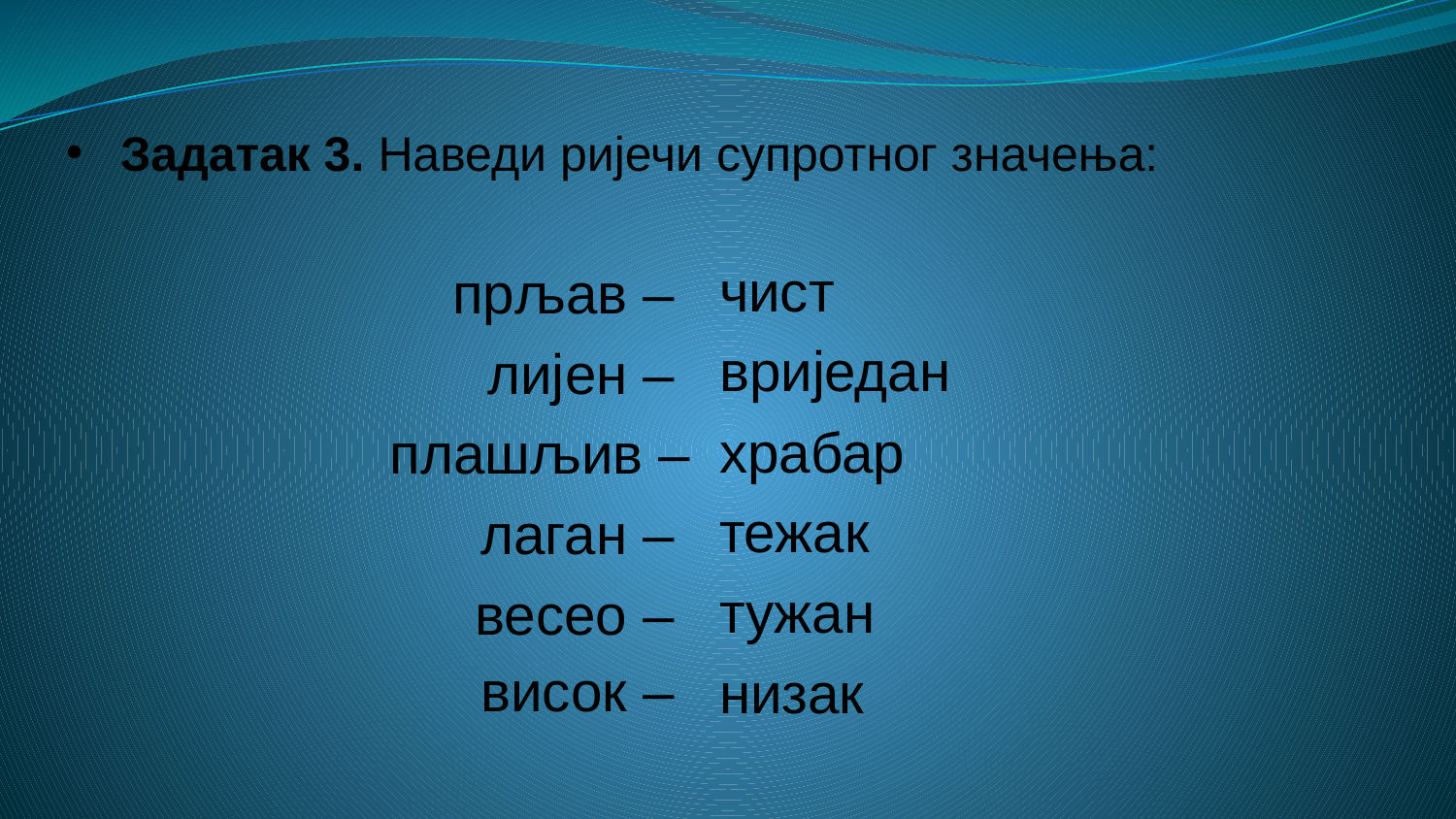

Задатак 3. Наведи ријечи супротног значења:
чист
прљав –
вриједан
лијен –
храбар
плашљив –
тежак
лаган –
тужан
весео –
висок –
низак